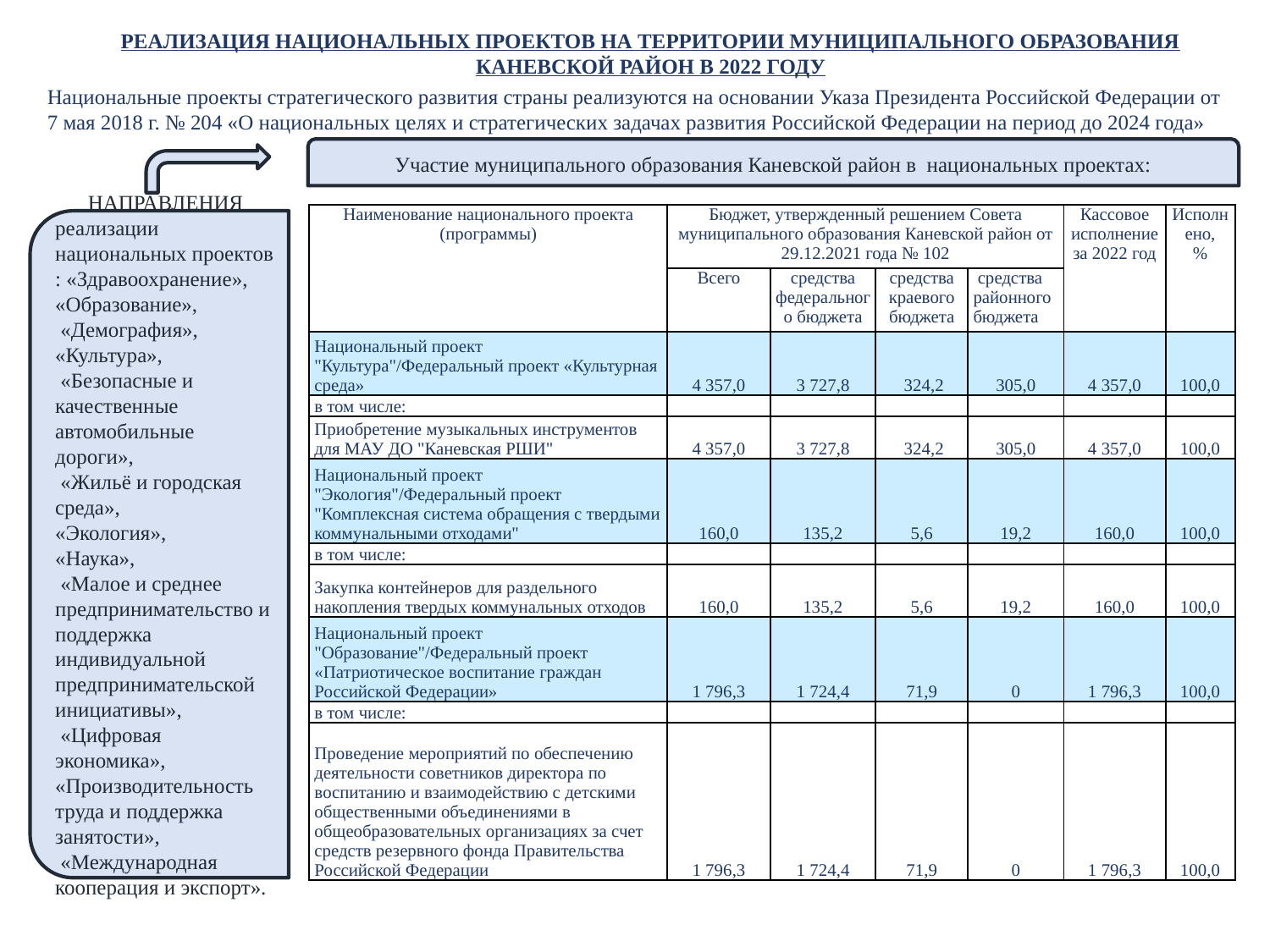

РЕАЛИЗАЦИЯ НАЦИОНАЛЬНЫХ ПРОЕКТОВ НА ТЕРРИТОРИИ МУНИЦИПАЛЬНОГО ОБРАЗОВАНИЯ КАНЕВСКОЙ РАЙОН В 2022 ГОДУ
Национальные проекты стратегического развития страны реализуются на основании Указа Президента Российской Федерации от 7 мая 2018 г. № 204 «О национальных целях и стратегических задачах развития Российской Федерации на период до 2024 года»
Участие муниципального образования Каневской район в  национальных проектах:

| Наименование национального проекта (программы) | Бюджет, утвержденный решением Совета муниципального образования Каневской район от 29.12.2021 года № 102 |  |  |  | Кассовое исполнение за 2022 год | Исполнено, % |
| --- | --- | --- | --- | --- | --- | --- |
|  | Всего | средства федерального бюджета | средства краевого бюджета | средства районного бюджета |  |  |
| Национальный проект "Культура"/Федеральный проект «Культурная среда» | 4 357,0 | 3 727,8 | 324,2 | 305,0 | 4 357,0 | 100,0 |
| в том числе: |  |  |  |  |  |  |
| Приобретение музыкальных инструментов для МАУ ДО "Каневская РШИ" | 4 357,0 | 3 727,8 | 324,2 | 305,0 | 4 357,0 | 100,0 |
| Национальный проект "Экология"/Федеральный проект "Комплексная система обращения с твердыми коммунальными отходами" | 160,0 | 135,2 | 5,6 | 19,2 | 160,0 | 100,0 |
| в том числе: |  |  |  |  |  |  |
| Закупка контейнеров для раздельного накопления твердых коммунальных отходов | 160,0 | 135,2 | 5,6 | 19,2 | 160,0 | 100,0 |
| Национальный проект "Образование"/Федеральный проект «Патриотическое воспитание граждан Российской Федерации» | 1 796,3 | 1 724,4 | 71,9 | 0 | 1 796,3 | 100,0 |
| в том числе: |  |  |  |  |  |  |
| Проведение мероприятий по обеспечению деятельности советников директора по воспитанию и взаимодействию с детскими общественными объединениями в общеобразовательных организациях за счет средств резервного фонда Правительства Российской Федерации | 1 796,3 | 1 724,4 | 71,9 | 0 | 1 796,3 | 100,0 |
НАПРАВЛЕНИЯ
реализации национальных проектов : «Здравоохранение»,
«Образование»,
 «Демография»,
«Культура»,
 «Безопасные и качественные автомобильные дороги»,
 «Жильё и городская среда»,
«Экология»,
«Наука»,
 «Малое и среднее предпринимательство и поддержка индивидуальной предпринимательской инициативы»,
 «Цифровая экономика»,
«Производительность труда и поддержка занятости»,
 «Международная кооперация и экспорт».